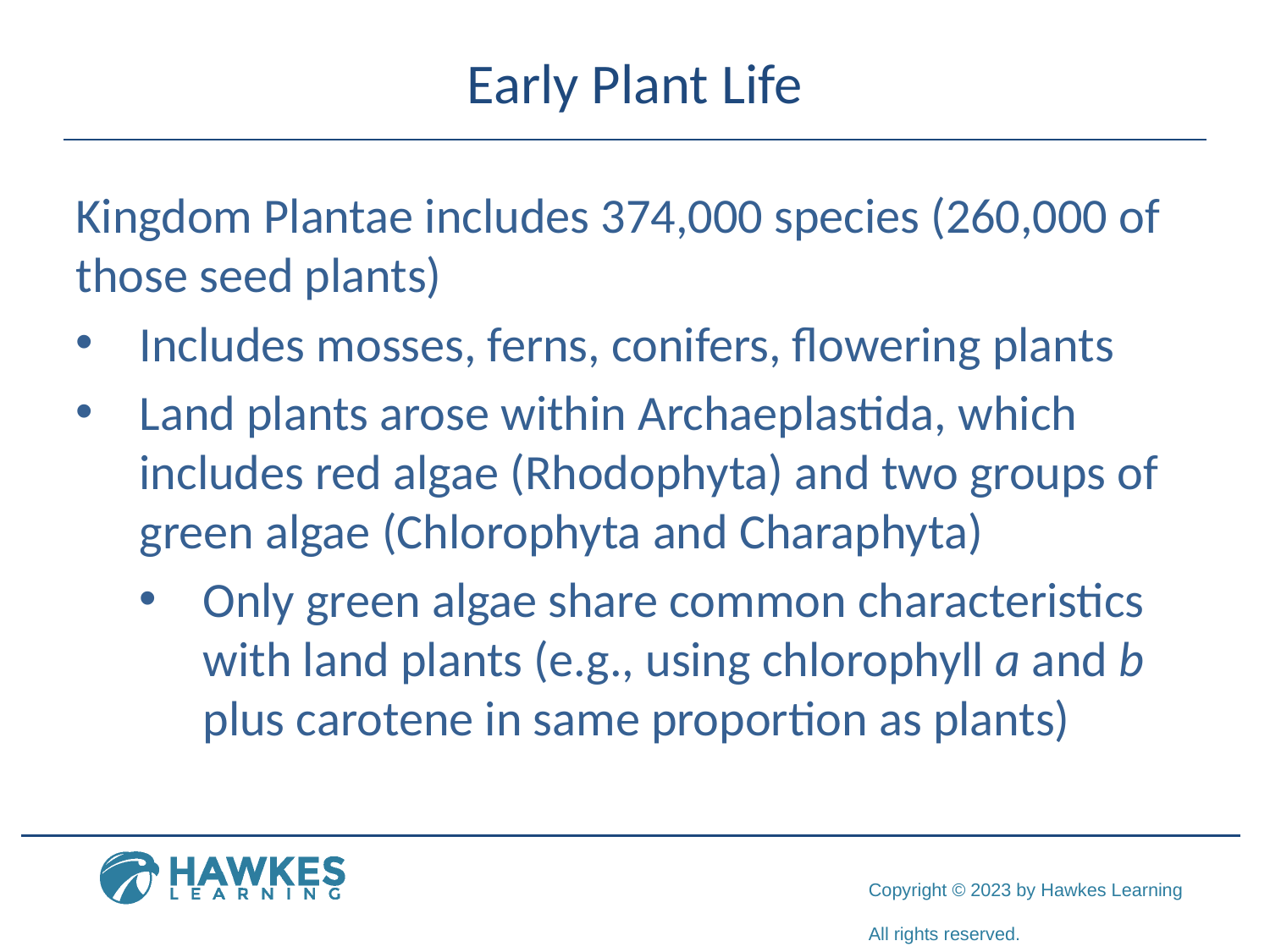

# Early Plant Life
Kingdom Plantae includes 374,000 species (260,000 of those seed plants)
Includes mosses, ferns, conifers, flowering plants
Land plants arose within Archaeplastida, which includes red algae (Rhodophyta) and two groups of green algae (Chlorophyta and Charaphyta)
Only green algae share common characteristics with land plants (e.g., using chlorophyll a and b plus carotene in same proportion as plants)